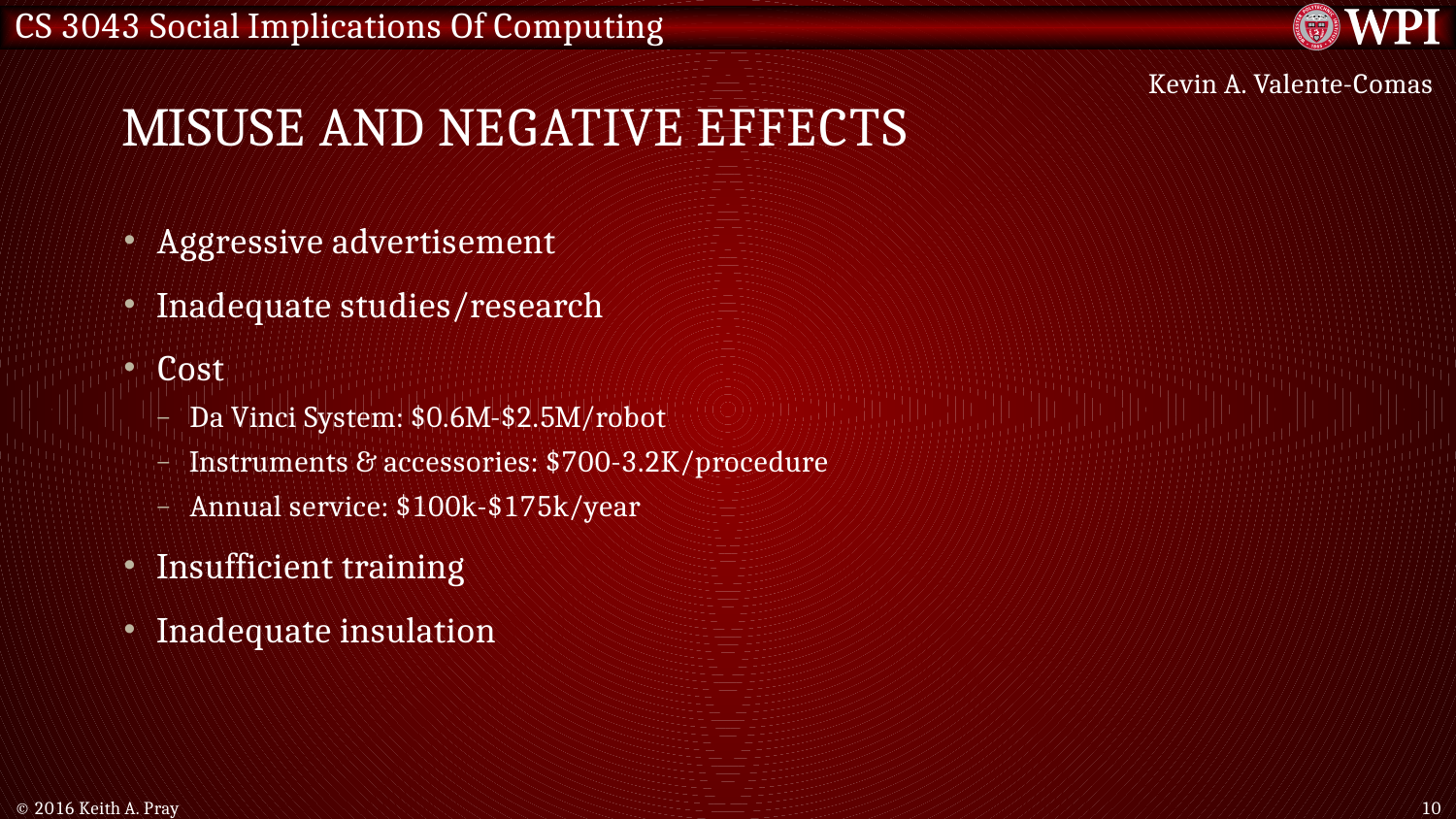

# Misuse and negative effects
Kevin A. Valente-Comas
Aggressive advertisement
Inadequate studies/research
Cost
Da Vinci System: $0.6M-$2.5M/robot
Instruments & accessories: $700-3.2K/procedure
Annual service: $100k-$175k/year
Insufficient training
Inadequate insulation
© 2016 Keith A. Pray
10